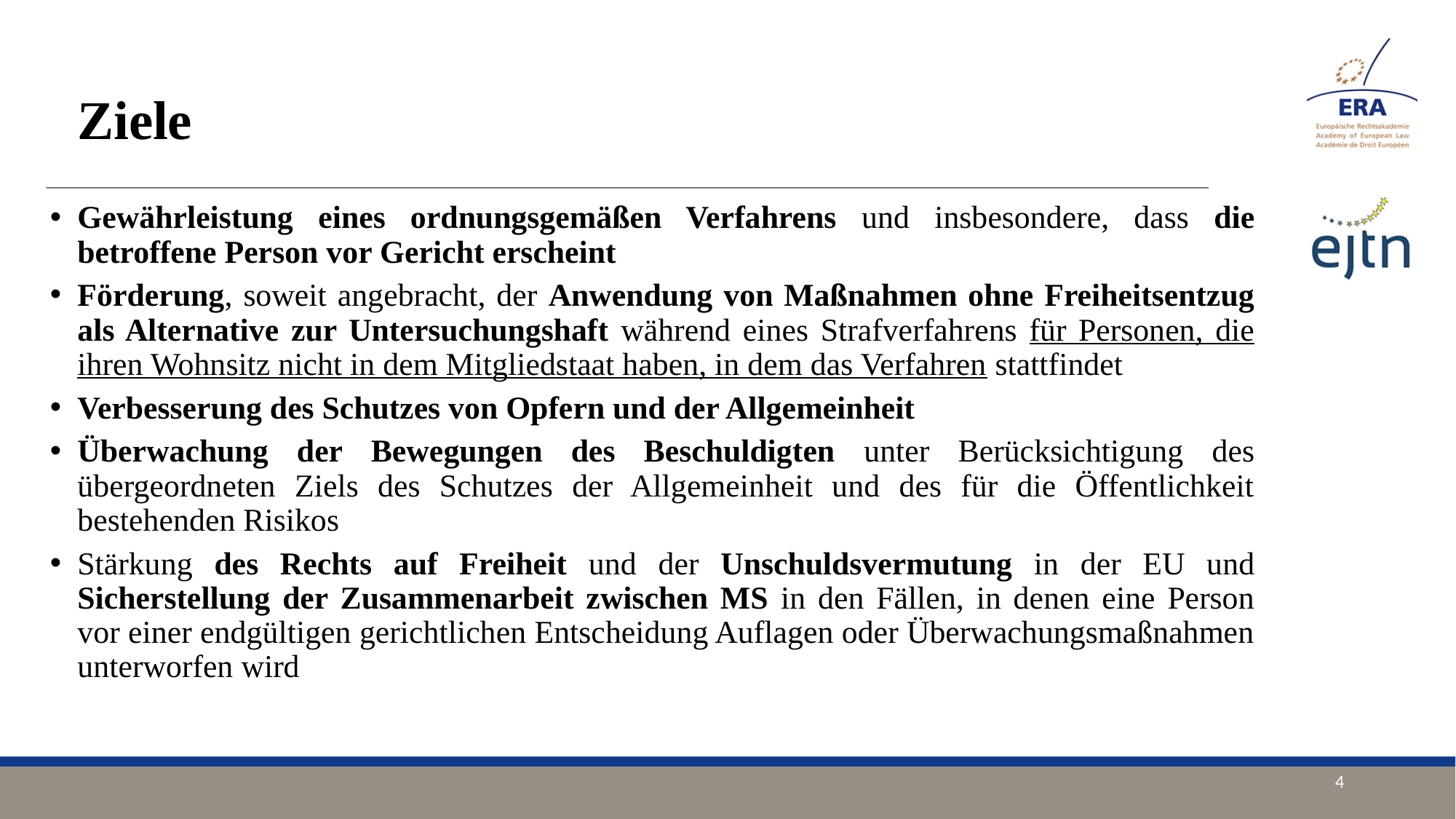

# Ziele
Gewährleistung eines ordnungsgemäßen Verfahrens und insbesondere, dass die betroffene Person vor Gericht erscheint
Förderung, soweit angebracht, der Anwendung von Maßnahmen ohne Freiheitsentzug als Alternative zur Untersuchungshaft während eines Strafverfahrens für Personen, die ihren Wohnsitz nicht in dem Mitgliedstaat haben, in dem das Verfahren stattfindet
Verbesserung des Schutzes von Opfern und der Allgemeinheit
Überwachung der Bewegungen des Beschuldigten unter Berücksichtigung des übergeordneten Ziels des Schutzes der Allgemeinheit und des für die Öffentlichkeit bestehenden Risikos
Stärkung des Rechts auf Freiheit und der Unschuldsvermutung in der EU und Sicherstellung der Zusammenarbeit zwischen MS in den Fällen, in denen eine Person vor einer endgültigen gerichtlichen Entscheidung Auflagen oder Überwachungsmaßnahmen unterworfen wird
4